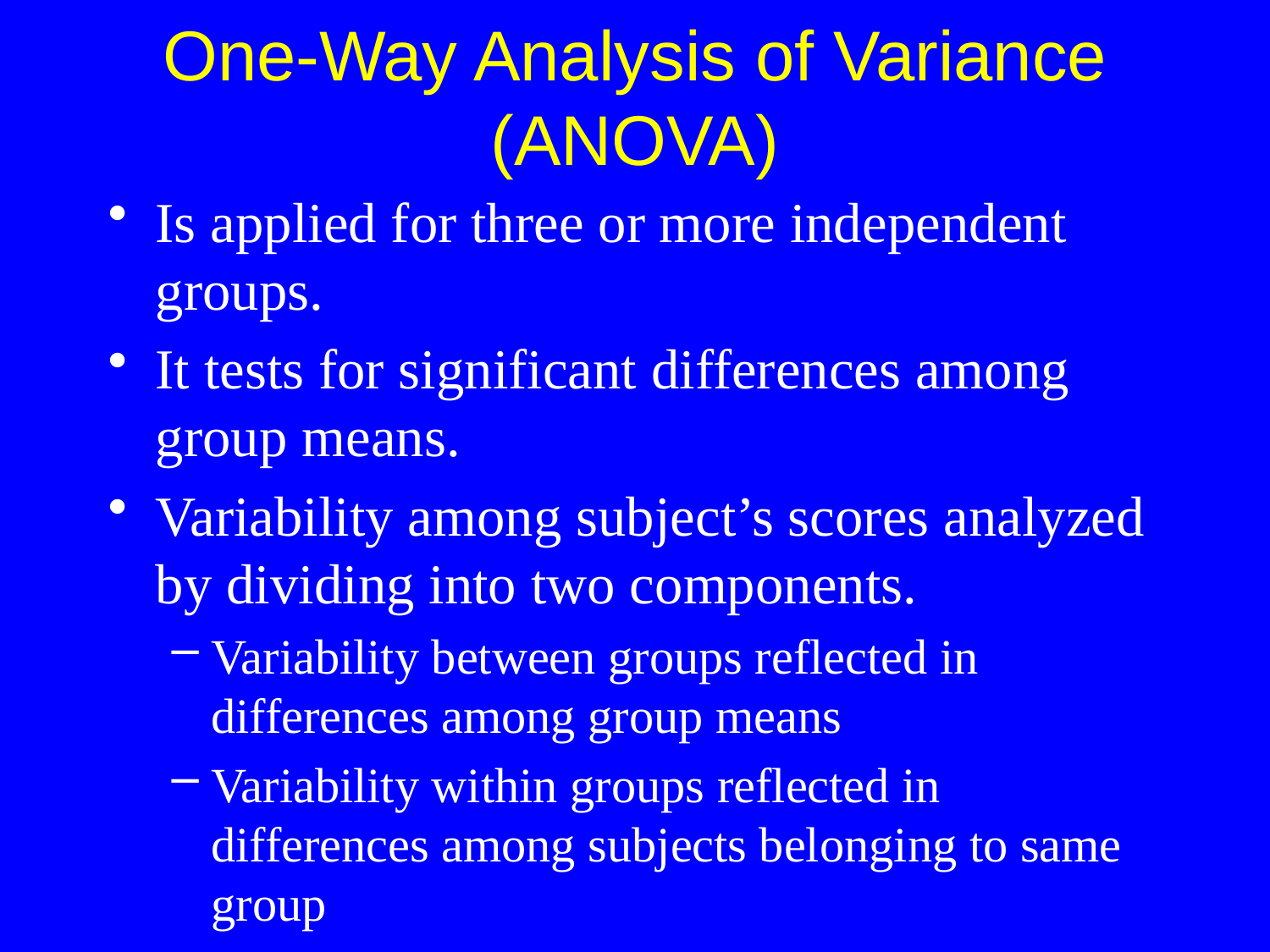

One-Way Analysis of Variance (ANOVA)
Is applied for three or more independent groups.
It tests for significant differences among group means.
Variability among subject’s scores analyzed by dividing into two components.
Variability between groups reflected in differences among group means
Variability within groups reflected in differences among subjects belonging to same group